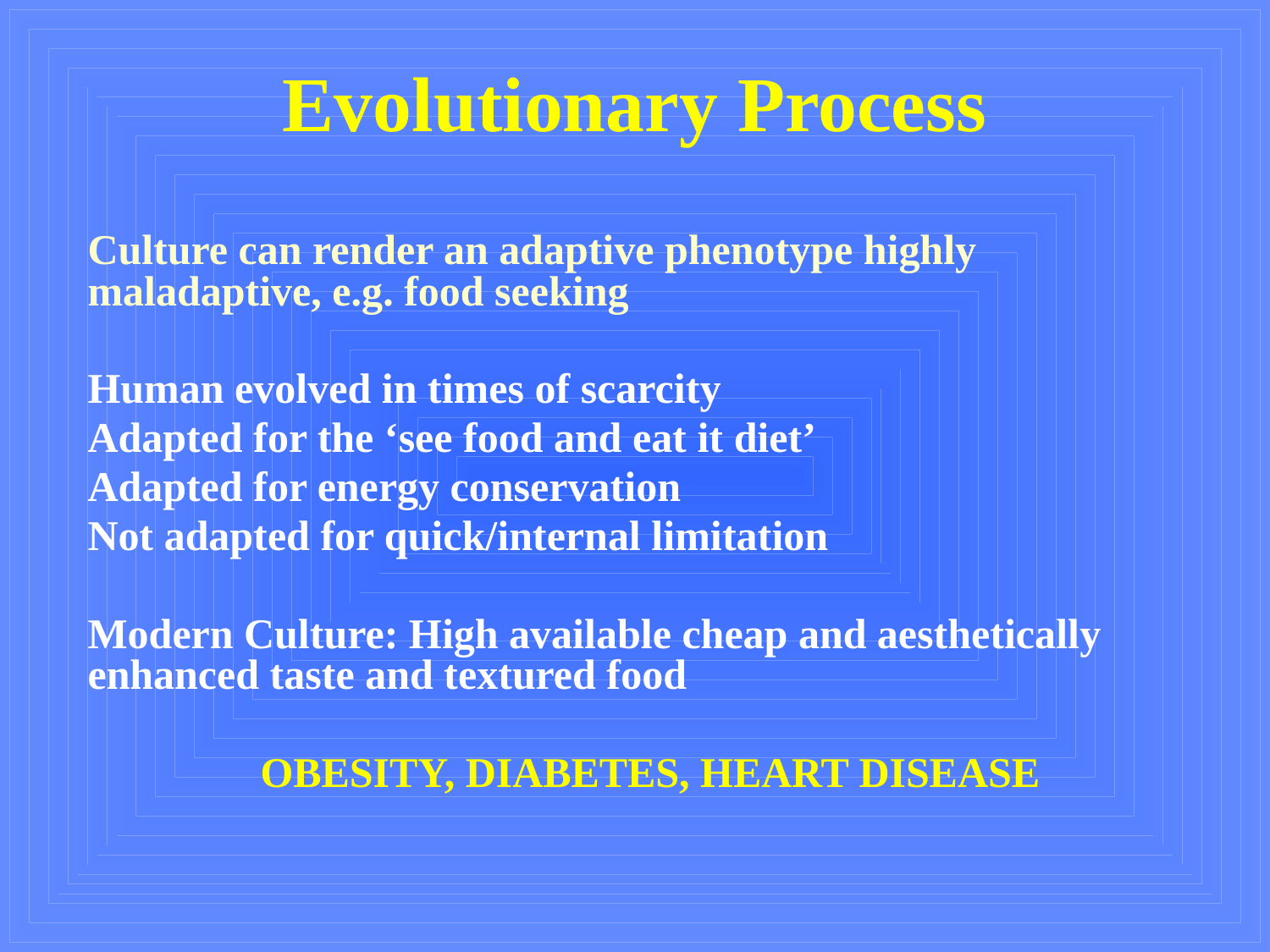

Evolutionary Process
Culture can render an adaptive phenotype highly maladaptive, e.g. food seeking

Human evolved in times of scarcity
Adapted for the ‘see food and eat it diet’
Adapted for energy conservation
Not adapted for quick/internal limitation

Modern Culture: High available cheap and aesthetically enhanced taste and textured food

OBESITY, DIABETES, HEART DISEASE